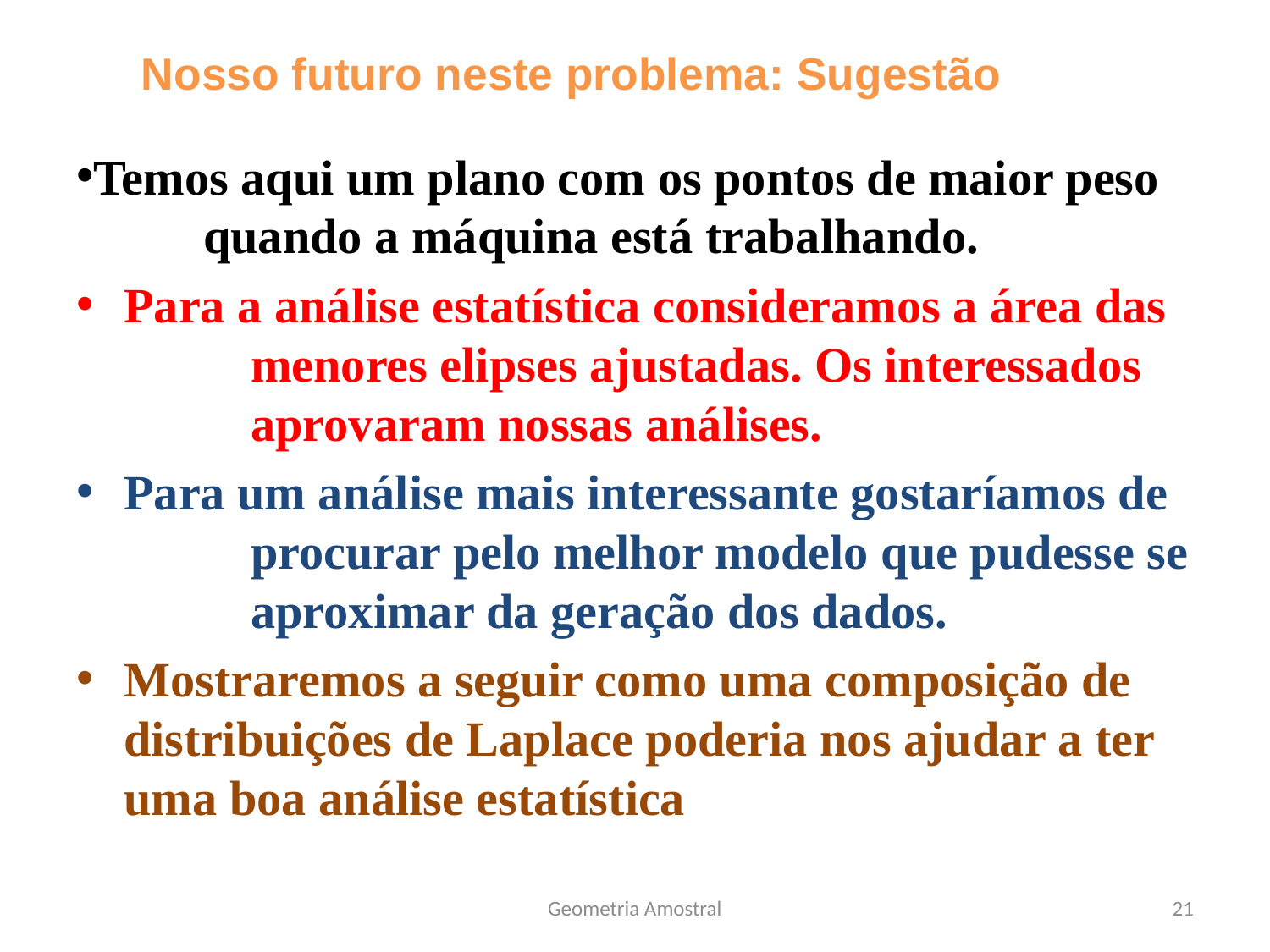

# Nosso futuro neste problema: Sugestão
Temos aqui um plano com os pontos de maior peso 	quando a máquina está trabalhando.
Para a análise estatística consideramos a área das 	menores elipses ajustadas. Os interessados 	aprovaram nossas análises.
Para um análise mais interessante gostaríamos de 	procurar pelo melhor modelo que pudesse se 	aproximar da geração dos dados.
Mostraremos a seguir como uma composição de distribuições de Laplace poderia nos ajudar a ter uma boa análise estatística
Geometria Amostral
21